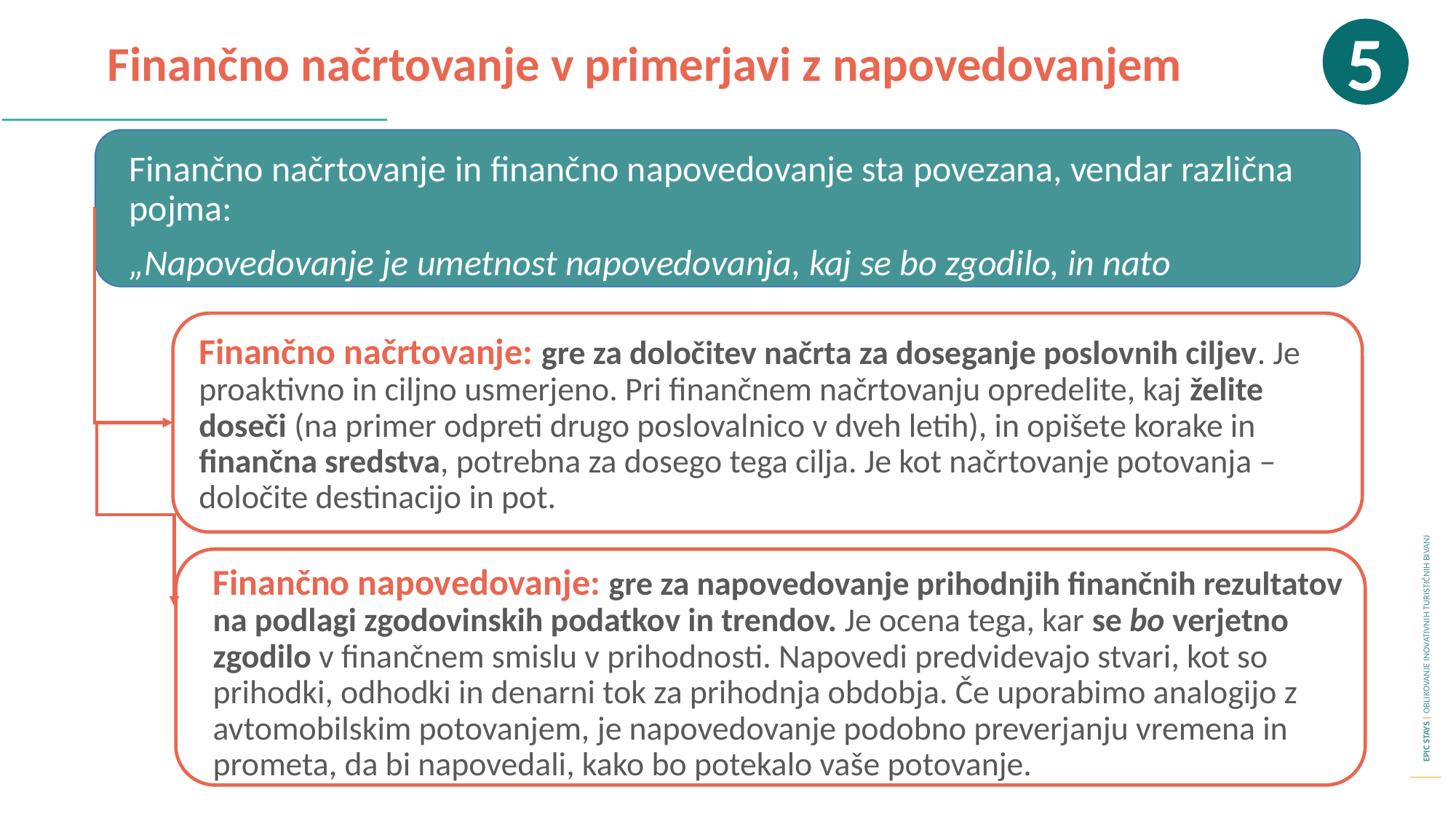

5

Finančno načrtovanje v primerjavi z napovedovanjem

Finančno načrtovanje in finančno napovedovanje sta povezana, vendar različna pojma:
„Napovedovanje je umetnost napovedovanja, kaj se bo zgodilo, in nato pojasnjevanja, zakaj se ni.“ – Anonimno

Finančno načrtovanje: gre za določitev načrta za doseganje poslovnih ciljev. Je proaktivno in ciljno usmerjeno. Pri finančnem načrtovanju opredelite, kaj želite doseči (na primer odpreti drugo poslovalnico v dveh letih), in opišete korake in finančna sredstva, potrebna za dosego tega cilja. Je kot načrtovanje potovanja – določite destinacijo in pot.

Finančno napovedovanje: gre za napovedovanje prihodnjih finančnih rezultatov na podlagi zgodovinskih podatkov in trendov. Je ocena tega, kar se bo verjetno zgodilo v finančnem smislu v prihodnosti. Napovedi predvidevajo stvari, kot so prihodki, odhodki in denarni tok za prihodnja obdobja. Če uporabimo analogijo z avtomobilskim potovanjem, je napovedovanje podobno preverjanju vremena in prometa, da bi napovedali, kako bo potekalo vaše potovanje.